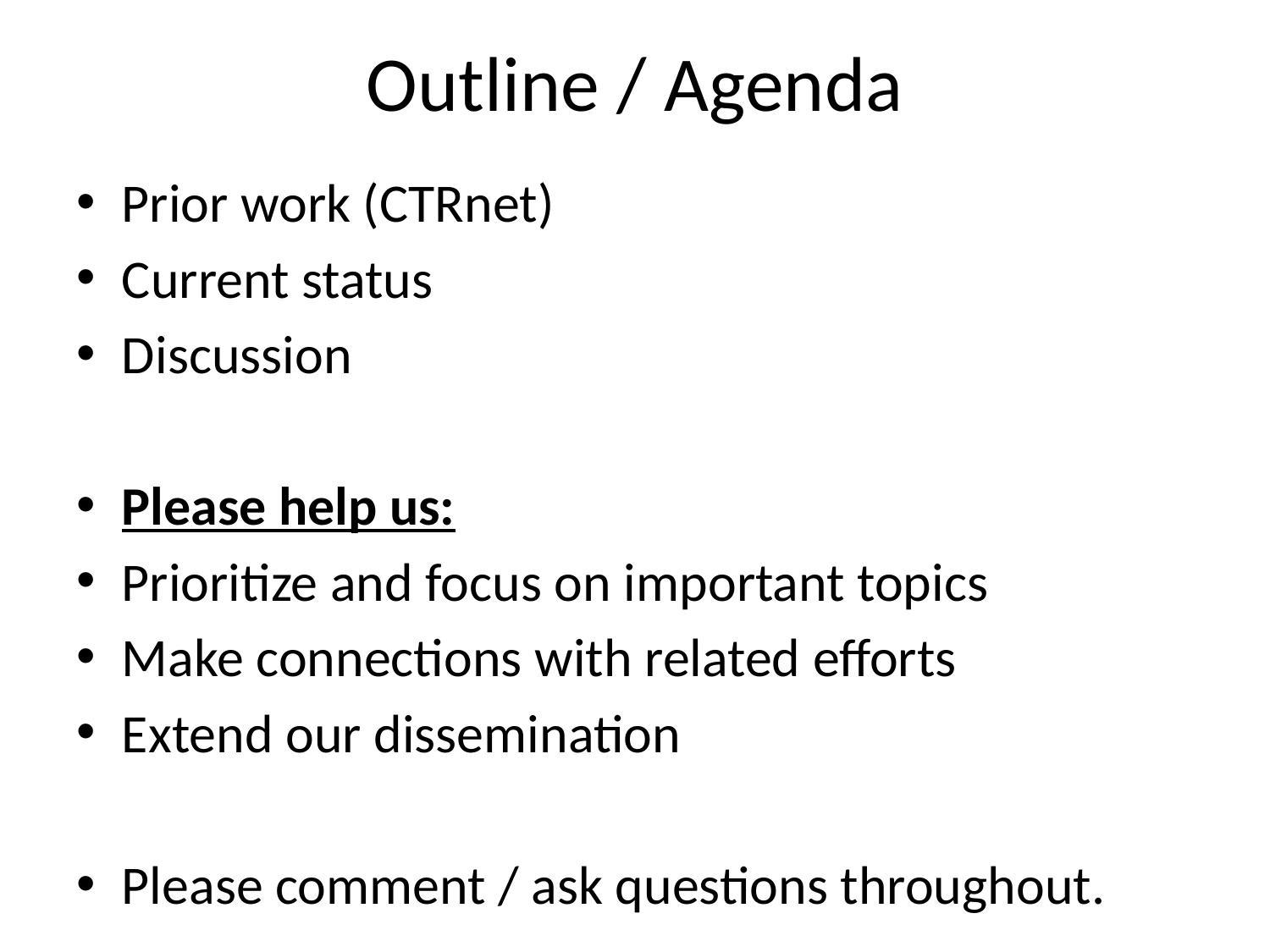

# Outline / Agenda
Prior work (CTRnet)
Current status
Discussion

Please help us:
Prioritize and focus on important topics
Make connections with related efforts
Extend our dissemination

Please comment / ask questions throughout.